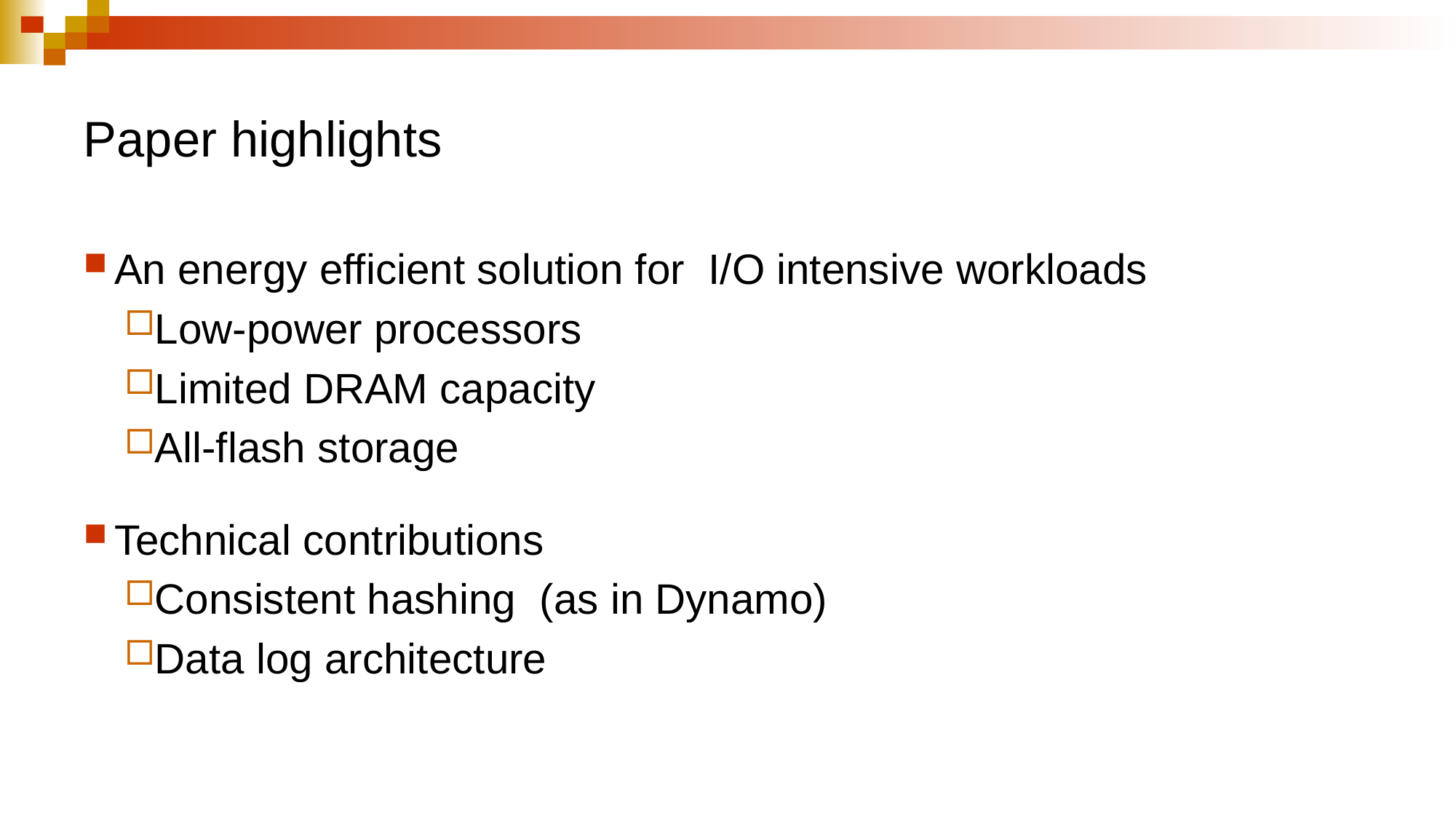

# Paper highlights
An energy efficient solution for  I/O intensive workloads
Low-power processors
Limited DRAM capacity
All-flash storage
Technical contributions
Consistent hashing  (as in Dynamo)
Data log architecture